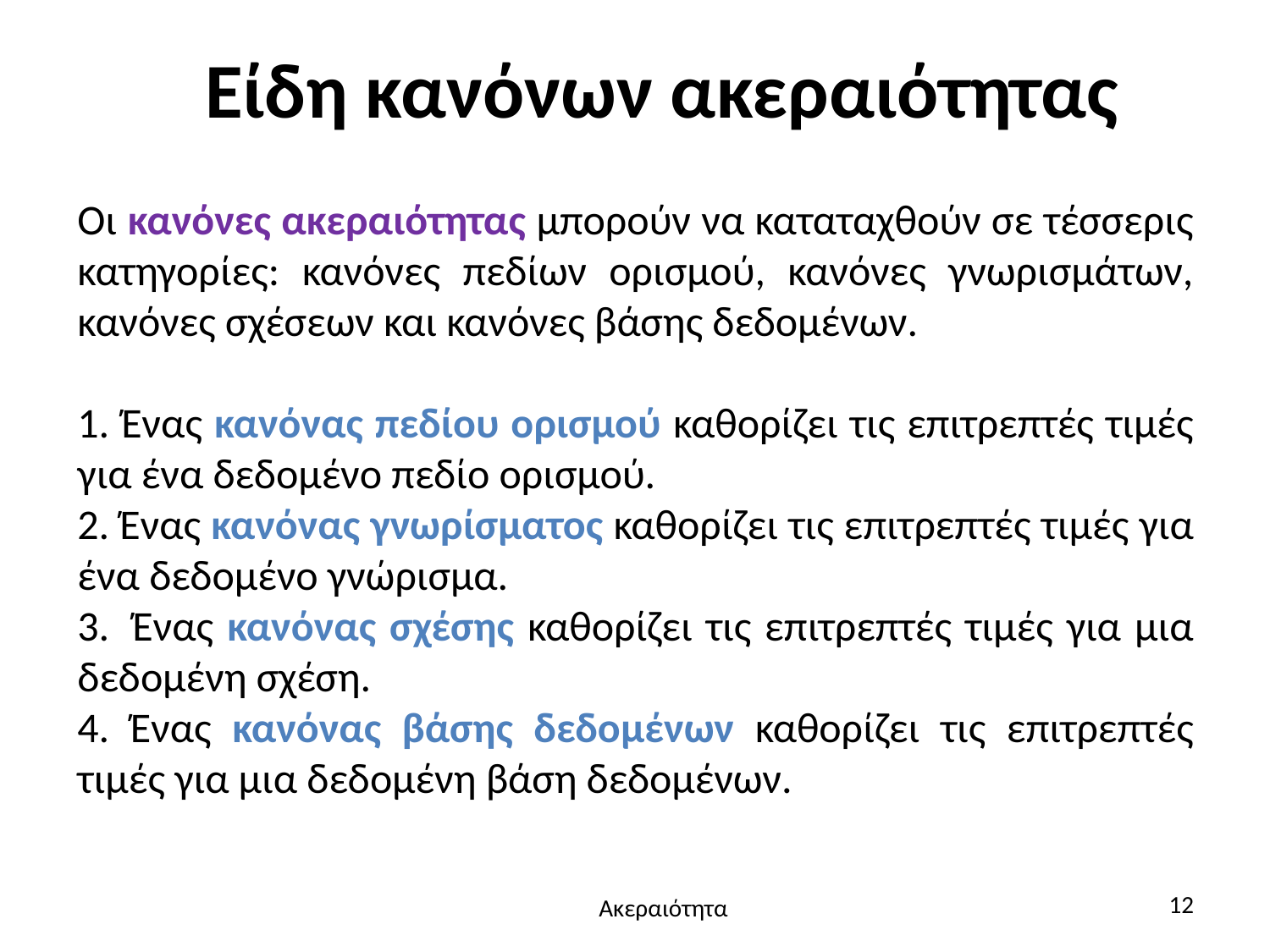

# Είδη κανόνων ακεραιότητας
Οι κανόνες ακεραιότητας μπορούν να καταταχθούν σε τέσσερις κατηγορίες: κανόνες πεδίων ορισμού, κανόνες γνωρισμάτων, κανόνες σχέσεων και κανόνες βάσης δεδομένων.

1. Ένας κανόνας πεδίου ορισμού καθορίζει τις επιτρεπτές τιμές για ένα δεδομένο πεδίο ορισμού.
2. Ένας κανόνας γνωρίσματος καθορίζει τις επιτρεπτές τιμές για ένα δεδομένο γνώρισμα.
3.  Ένας κανόνας σχέσης καθορίζει τις επιτρεπτές τιμές για μια δεδομένη σχέση.
4. Ένας κανόνας βάσης δεδομένων καθορίζει τις επιτρεπτές τιμές για μια δεδομένη βάση δεδομένων.
12
Ακεραιότητα